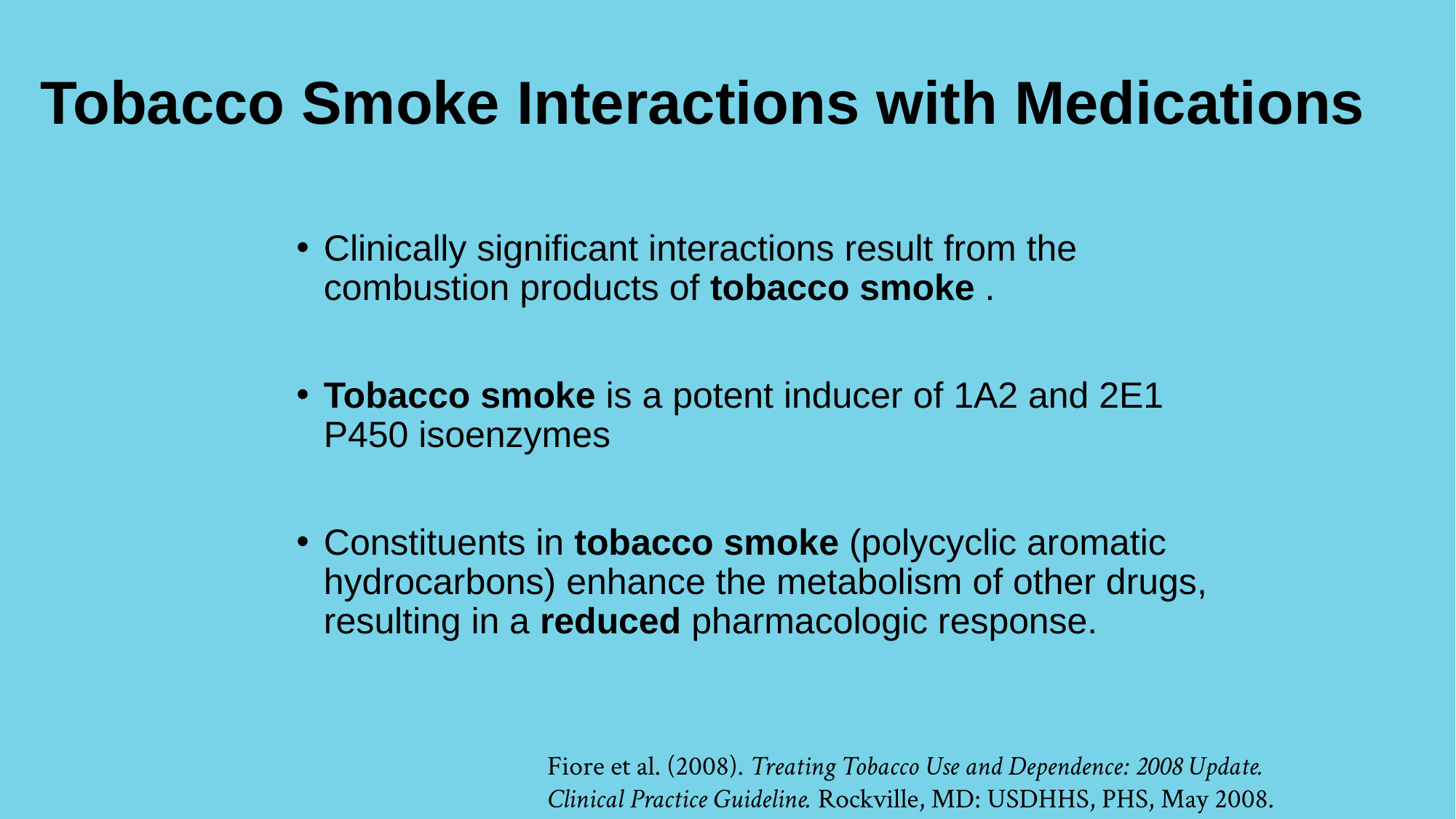

# Tobacco Smoke Interactions with Medications

Clinically significant interactions result from the combustion products of tobacco smoke .

Tobacco smoke is a potent inducer of 1A2 and 2E1 P450 isoenzymes

Constituents in tobacco smoke (polycyclic aromatic hydrocarbons) enhance the metabolism of other drugs, resulting in a reduced pharmacologic response.
Fiore et al. (2008). Treating Tobacco Use and Dependence: 2008 Update. Clinical Practice Guideline. Rockville, MD: USDHHS, PHS, May 2008.